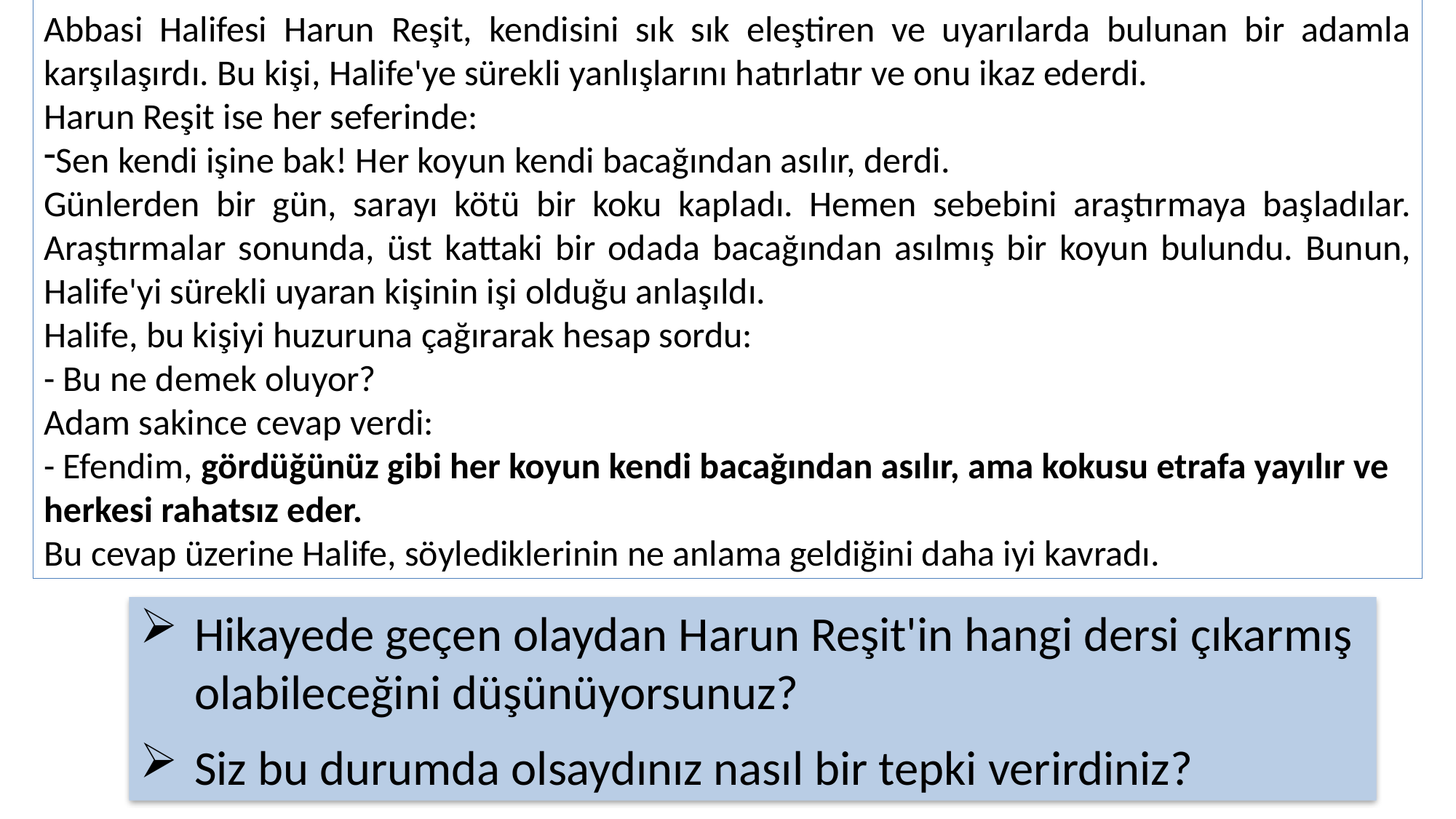

Abbasi Halifesi Harun Reşit, kendisini sık sık eleştiren ve uyarılarda bulunan bir adamla karşılaşırdı. Bu kişi, Halife'ye sürekli yanlışlarını hatırlatır ve onu ikaz ederdi.
Harun Reşit ise her seferinde:
Sen kendi işine bak! Her koyun kendi bacağından asılır, derdi.
Günlerden bir gün, sarayı kötü bir koku kapladı. Hemen sebebini araştırmaya başladılar. Araştırmalar sonunda, üst kattaki bir odada bacağından asılmış bir koyun bulundu. Bunun, Halife'yi sürekli uyaran kişinin işi olduğu anlaşıldı.
Halife, bu kişiyi huzuruna çağırarak hesap sordu:
- Bu ne demek oluyor?
Adam sakince cevap verdi:
- Efendim, gördüğünüz gibi her koyun kendi bacağından asılır, ama kokusu etrafa yayılır ve herkesi rahatsız eder.
Bu cevap üzerine Halife, söylediklerinin ne anlama geldiğini daha iyi kavradı.
Hikayede geçen olaydan Harun Reşit'in hangi dersi çıkarmış olabileceğini düşünüyorsunuz?
Siz bu durumda olsaydınız nasıl bir tepki verirdiniz?